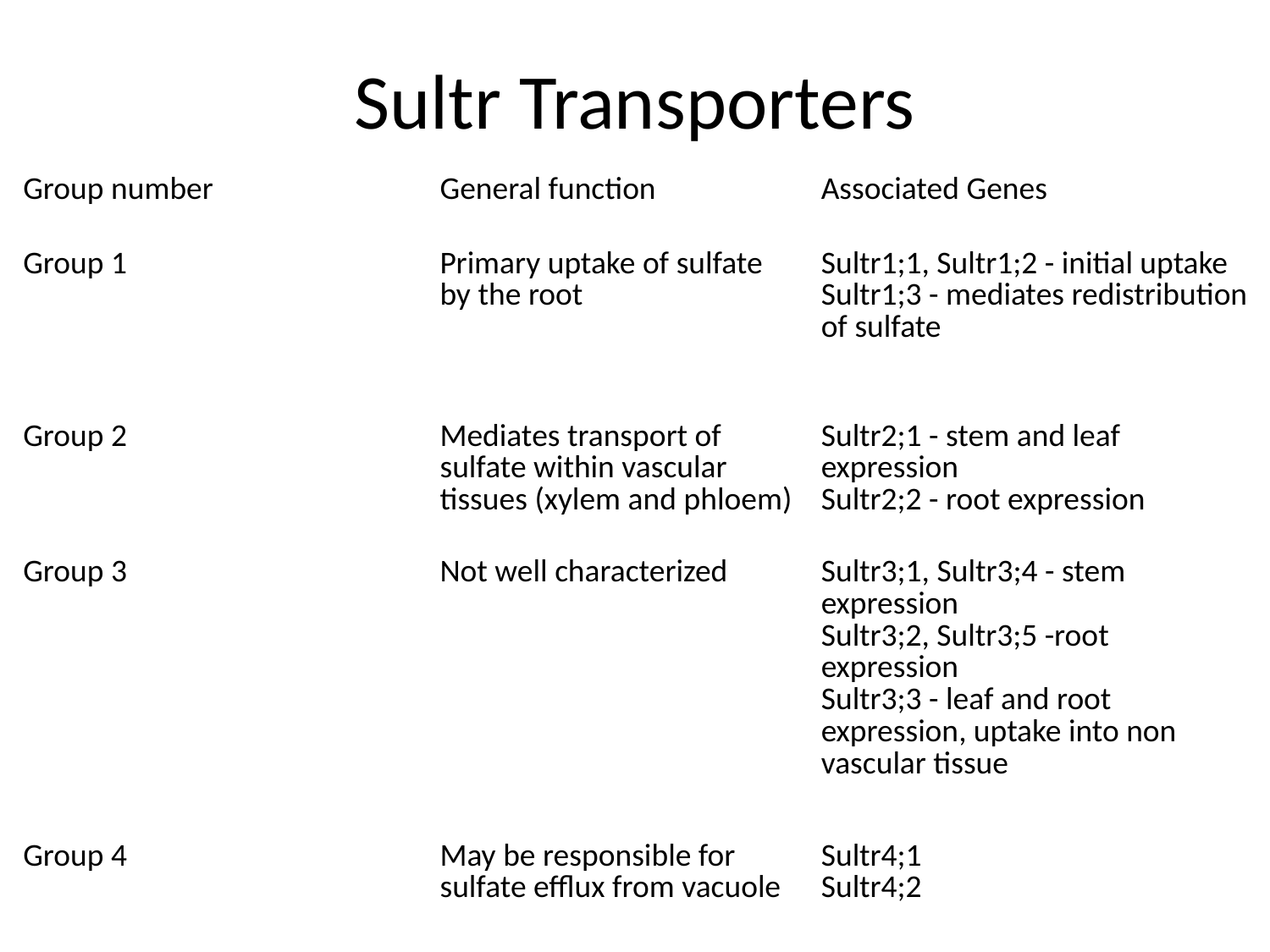

# Sultr Transporters
| Group number | General function | Associated Genes |
| --- | --- | --- |
| Group 1 | Primary uptake of sulfate by the root | Sultr1;1, Sultr1;2 - initial uptake Sultr1;3 - mediates redistribution of sulfate |
| Group 2 | Mediates transport of sulfate within vascular tissues (xylem and phloem) | Sultr2;1 - stem and leaf expression Sultr2;2 - root expression |
| Group 3 | Not well characterized | Sultr3;1, Sultr3;4 - stem expression Sultr3;2, Sultr3;5 -root expression Sultr3;3 - leaf and root expression, uptake into non vascular tissue |
| Group 4 | May be responsible for sulfate efflux from vacuole | Sultr4;1 Sultr4;2 |